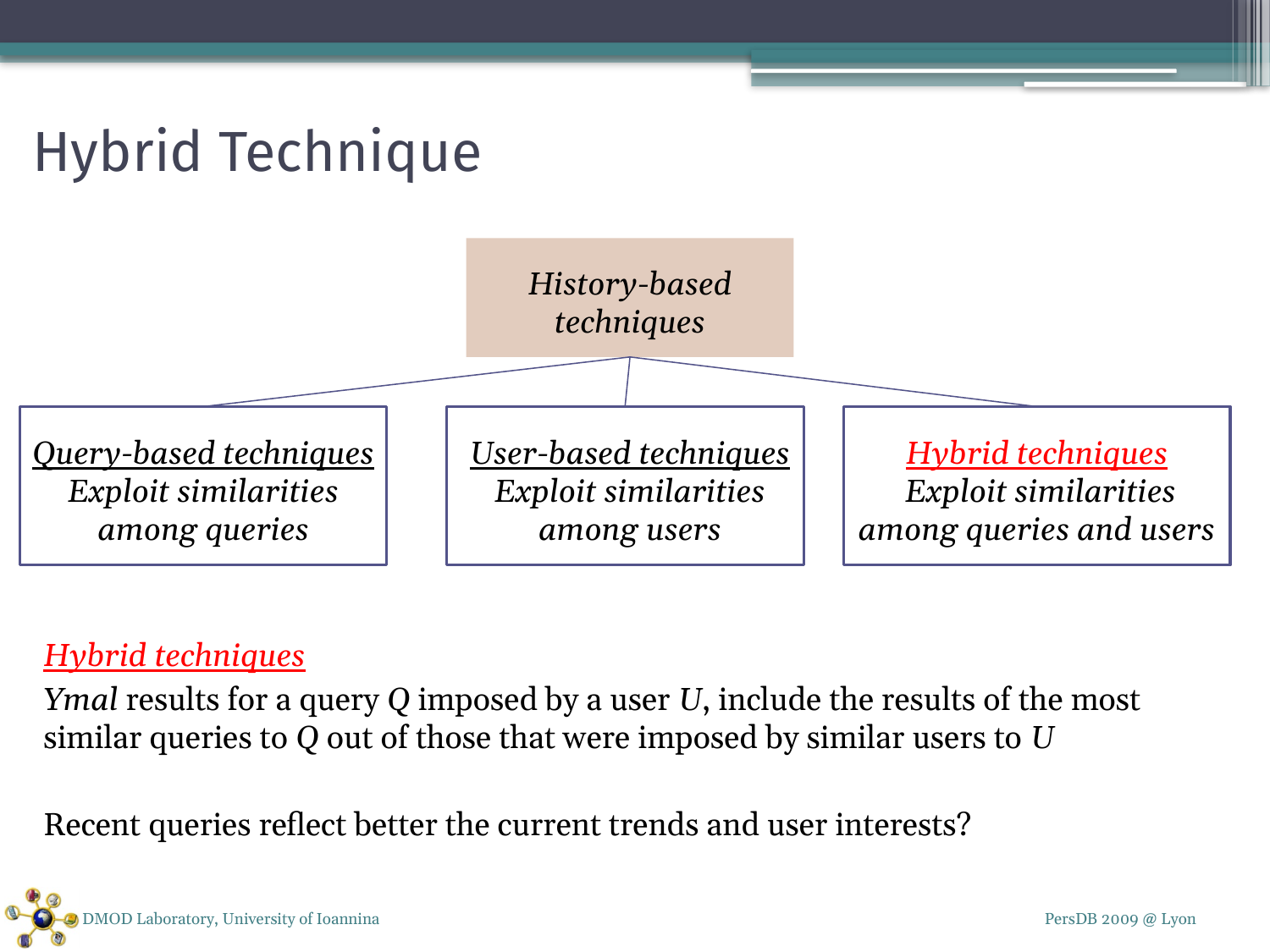

# Hybrid Technique

History-based techniques

Query-based techniques Exploit similarities among queries
User-based techniques Exploit similarities among users
Hybrid techniques
 Exploit similarities among queries and users
	Hybrid techniques
	Ymal results for a query Q imposed by a user U, include the results of the most similar queries to Q out of those that were imposed by similar users to U

	Recent queries reflect better the current trends and user interests?
DMOD Laboratory, University of Ioannina
PersDB 2009 @ Lyon